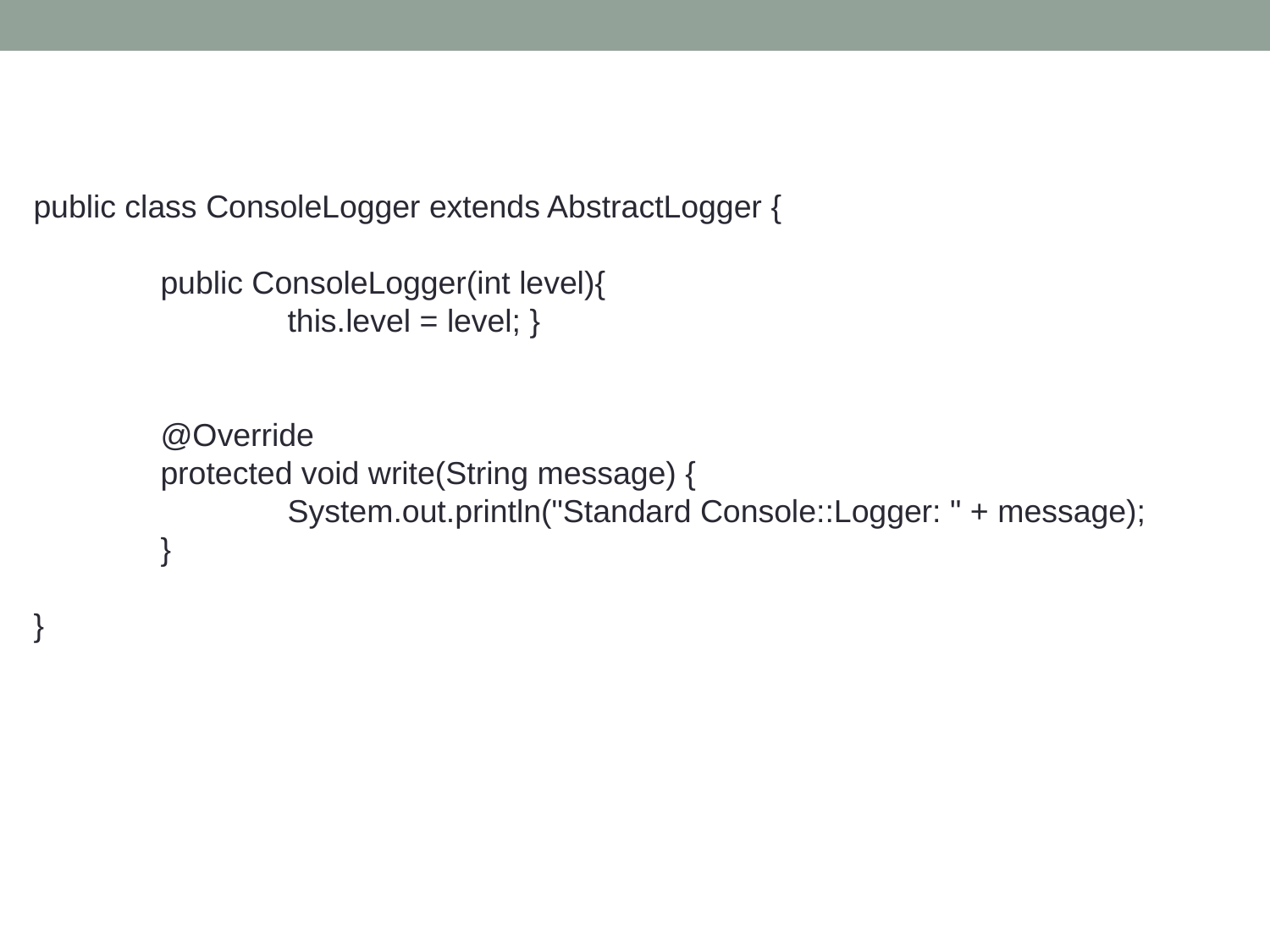

public class ConsoleLogger extends AbstractLogger {

	public ConsoleLogger(int level){
		this.level = level; }

	@Override
	protected void write(String message) {
		System.out.println("Standard Console::Logger: " + message);
	}

}